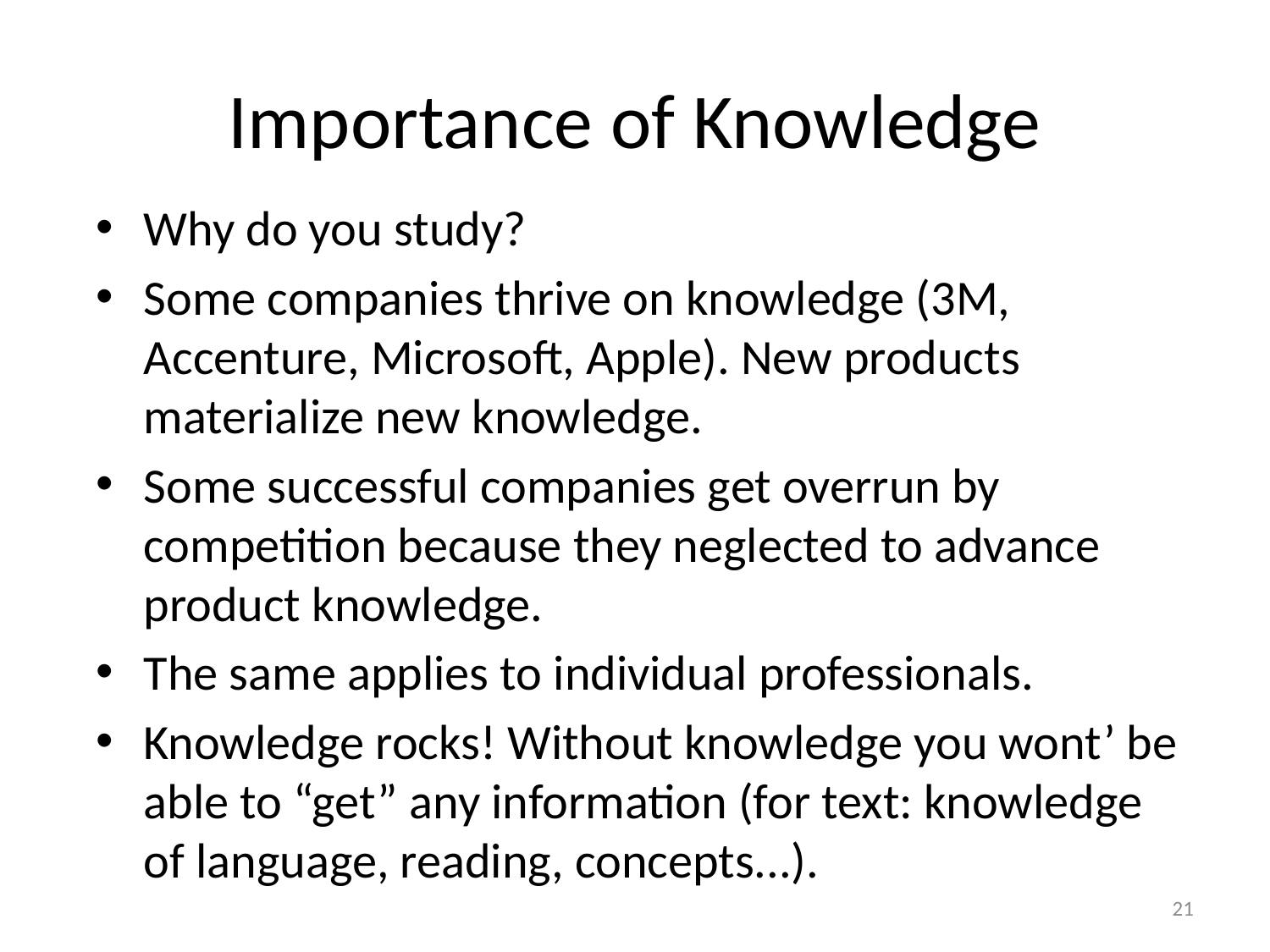

# Importance of Knowledge
Why do you study?
Some companies thrive on knowledge (3M, Accenture, Microsoft, Apple). New products materialize new knowledge.
Some successful companies get overrun by competition because they neglected to advance product knowledge.
The same applies to individual professionals.
Knowledge rocks! Without knowledge you wont’ be able to “get” any information (for text: knowledge of language, reading, concepts...).

21